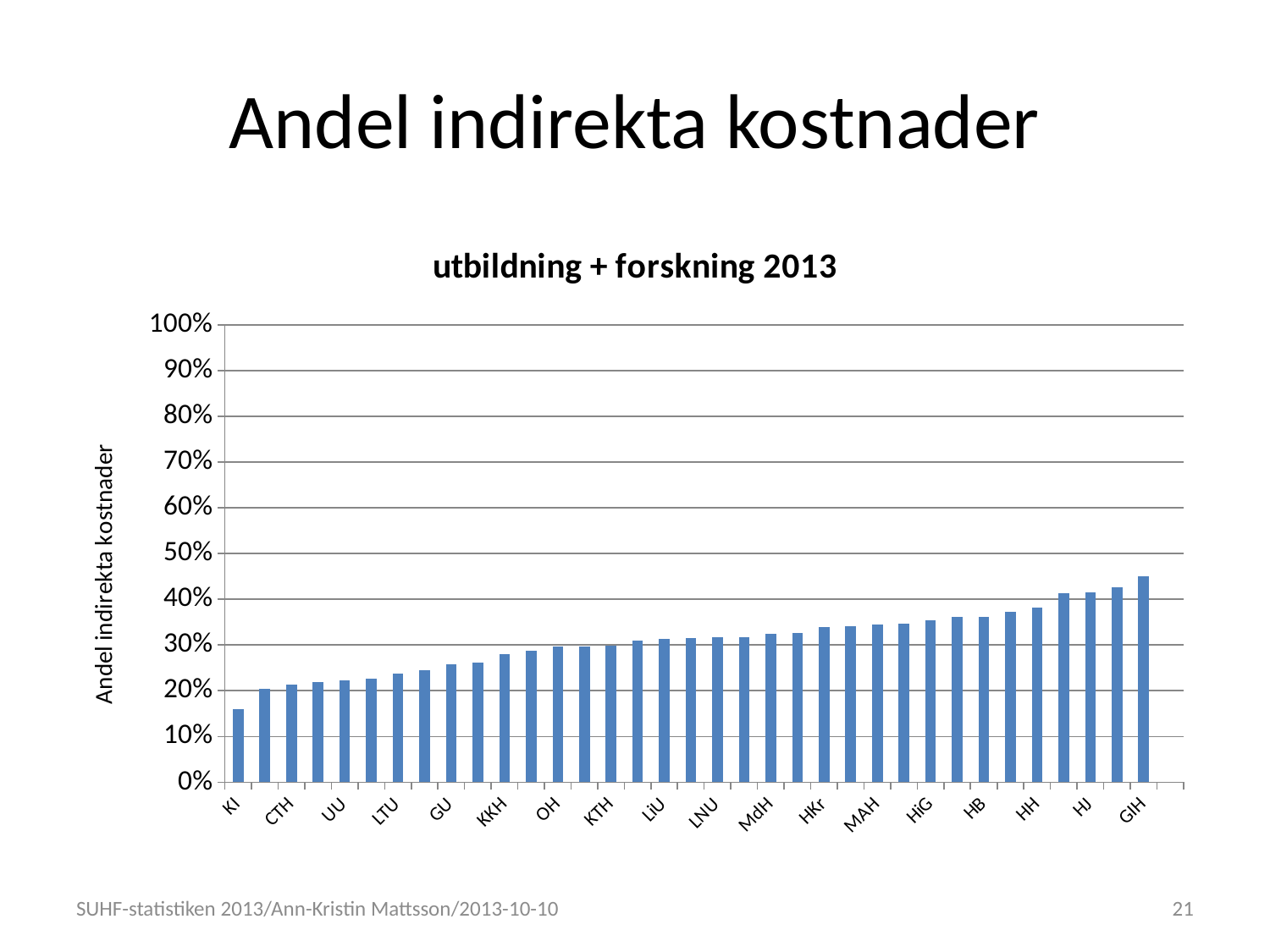

# Andel indirekta kostnader

### Chart: utbildning + forskning 2013

| Category | andel |
|---|---|
| KI | 0.16071410566706182 |
| UmU | 0.20326258292058721 |
| CTH | 0.21433349886376282 |
| SLU | 0.2188318835368677 |
| UU | 0.22324672934188483 |
| LU | 0.22674721574186793 |
| LTU | 0.23742552116252394 |
| FHS | 0.24572197893610093 |
| GU | 0.2569510394859648 |
| SDH | 0.26158552027202003 |
| KKH | 0.2805370387757018 |
| SU | 0.28811793116262585 |
| OH | 0.2962379004869257 |
| HD | 0.2967117631879677 |
| KTH | 0.297819935376938 |
| KaU | 0.308864944411406 |
| LiU | 0.3130467052538783 |
| ÖU | 0.31510067160323757 |
| LNU | 0.31613833715876133 |
| MiU | 0.3165920239056609 |
| MdH | 0.3239243870136203 |
| BTH | 0.32596680385020915 |
| HKr | 0.33828209697860745 |
| SH | 0.34011254259626295 |
| MAH | 0.34549008064990877 |
| KF | 0.34677659801028327 |
| HiG | 0.35445672983291626 |
| HS | 0.36143997158477 |
| HB | 0.36204822296856987 |
| KMH | 0.37282219370845826 |
| HH | 0.3817258695736939 |
| DCH | 0.41232457837194975 |
| HJ | 0.41455525534682985 |
| HV | 0.4270042286843489 |
| GIH | 0.44951523956356737 |
SUHF-statistiken 2013/Ann-Kristin Mattsson/2013-10-10
21